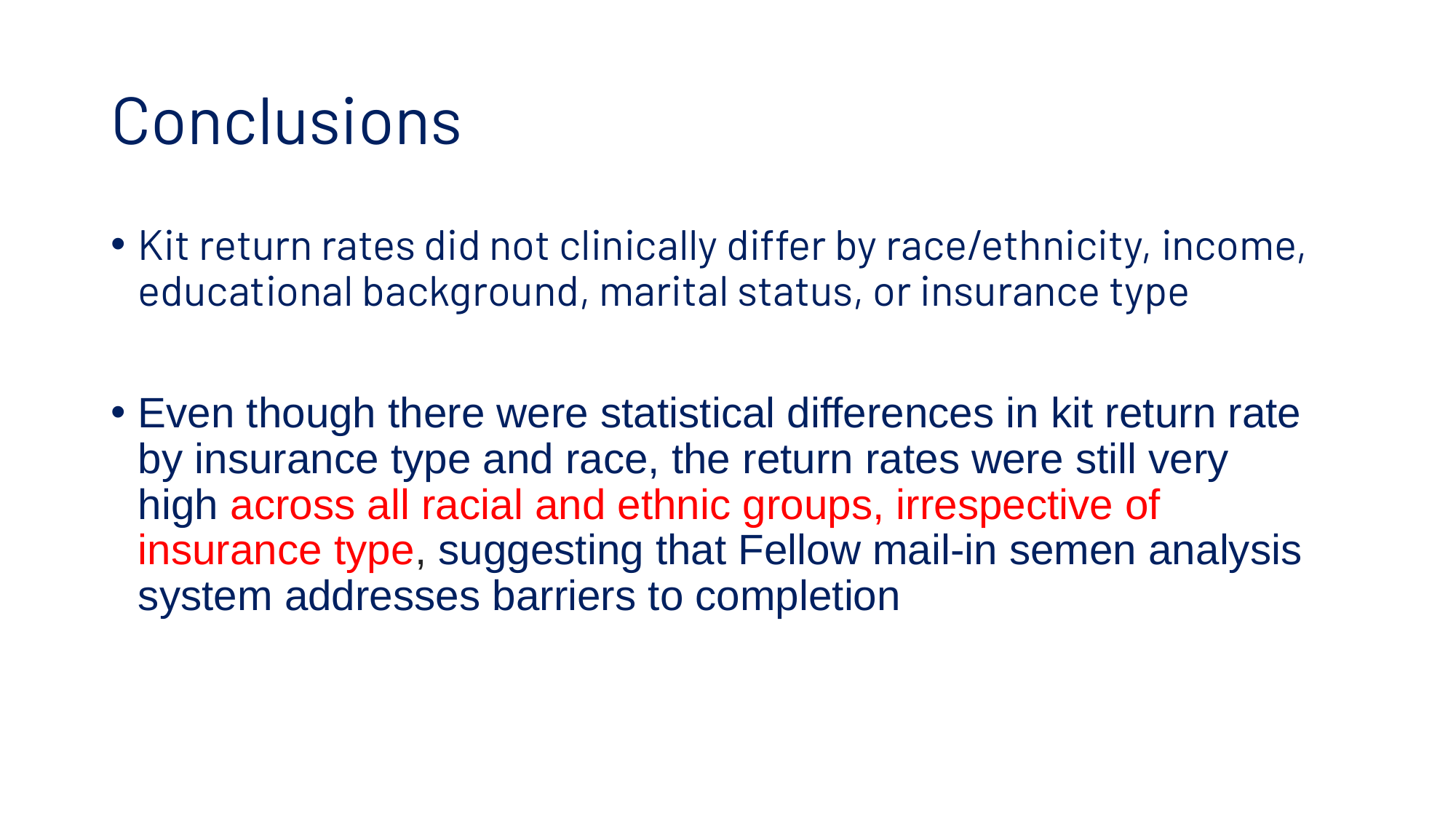

# Conclusions
Kit return rates did not clinically differ by race/ethnicity, income, educational background, marital status, or insurance type

Even though there were statistical differences in kit return rate by insurance type and race, the return rates were still very high across all racial and ethnic groups, irrespective of insurance type, suggesting that Fellow mail-in semen analysis system addresses barriers to completion